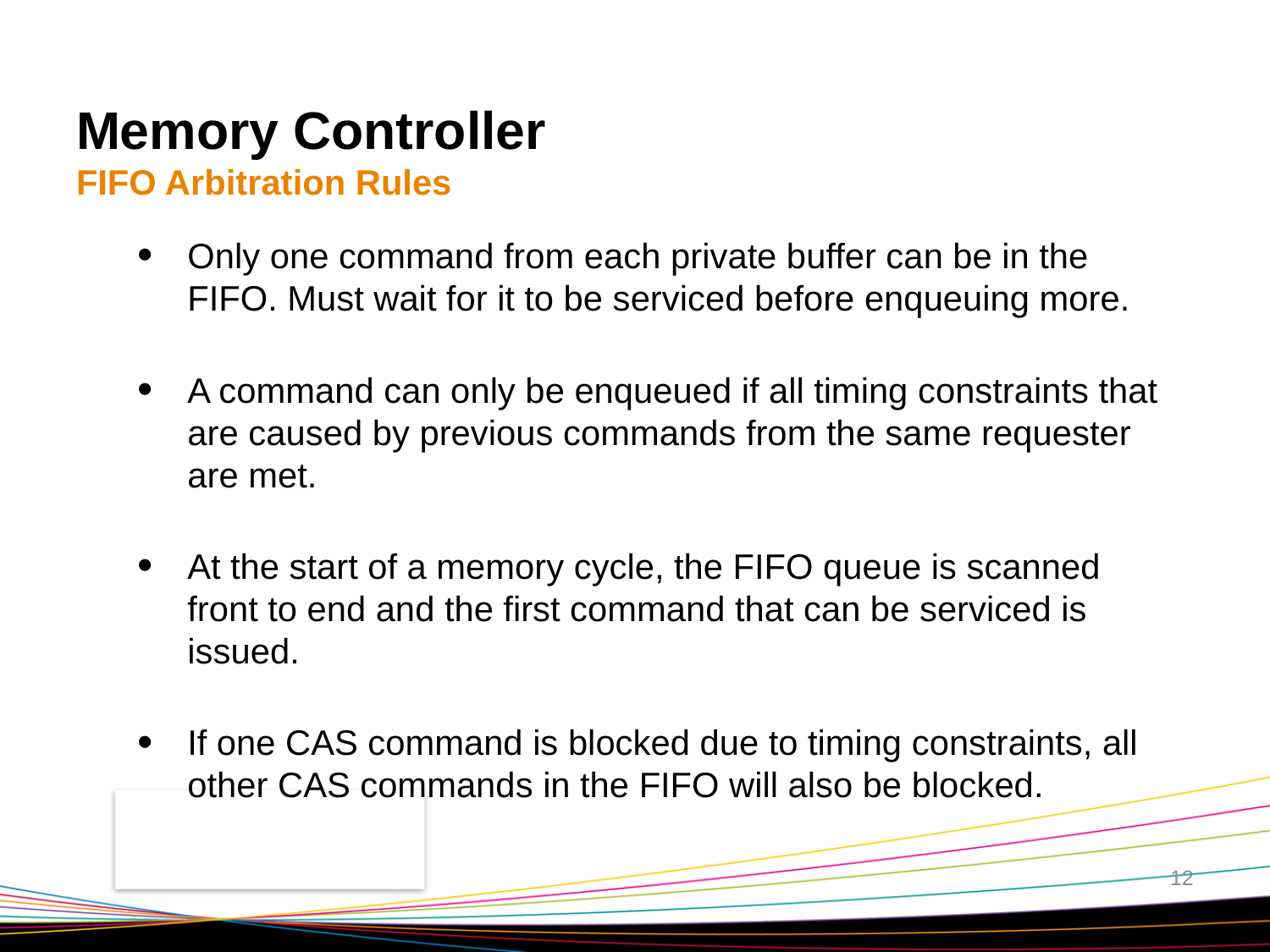

# Memory Controller FIFO Arbitration Rules
Only one command from each private buffer can be in the FIFO. Must wait for it to be serviced before enqueuing more.
A command can only be enqueued if all timing constraints that are caused by previous commands from the same requester are met.
At the start of a memory cycle, the FIFO queue is scanned front to end and the first command that can be serviced is issued.
If one CAS command is blocked due to timing constraints, all other CAS commands in the FIFO will also be blocked.

12